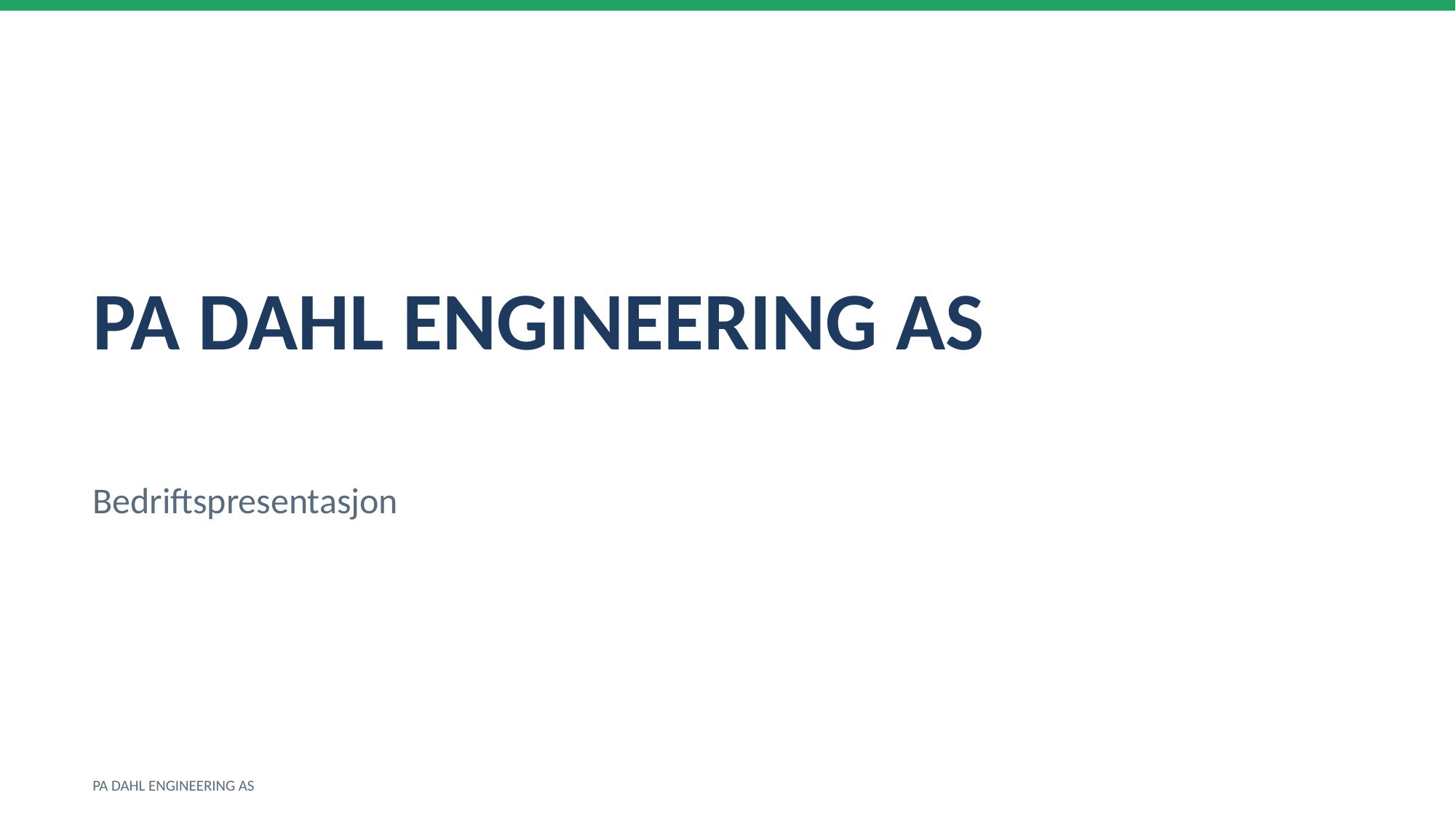

PA DAHL ENGINEERING AS
Bedriftspresentasjon
PA DAHL ENGINEERING AS